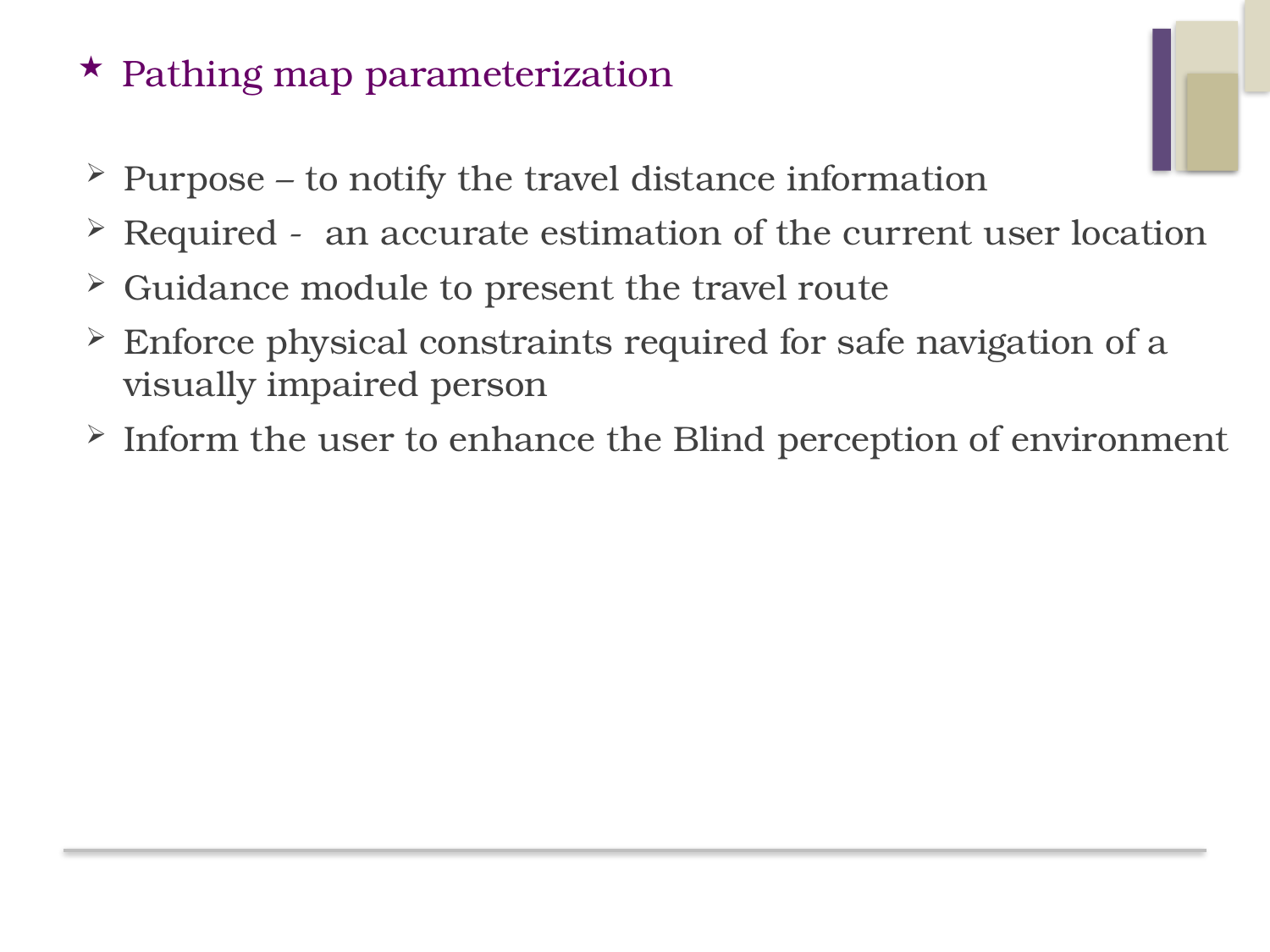

# Pathing map parameterization
Purpose – to notify the travel distance information
Required -  an accurate estimation of the current user location
Guidance module to present the travel route
Enforce physical constraints required for safe navigation of a visually impaired person
Inform the user to enhance the Blind perception of environment